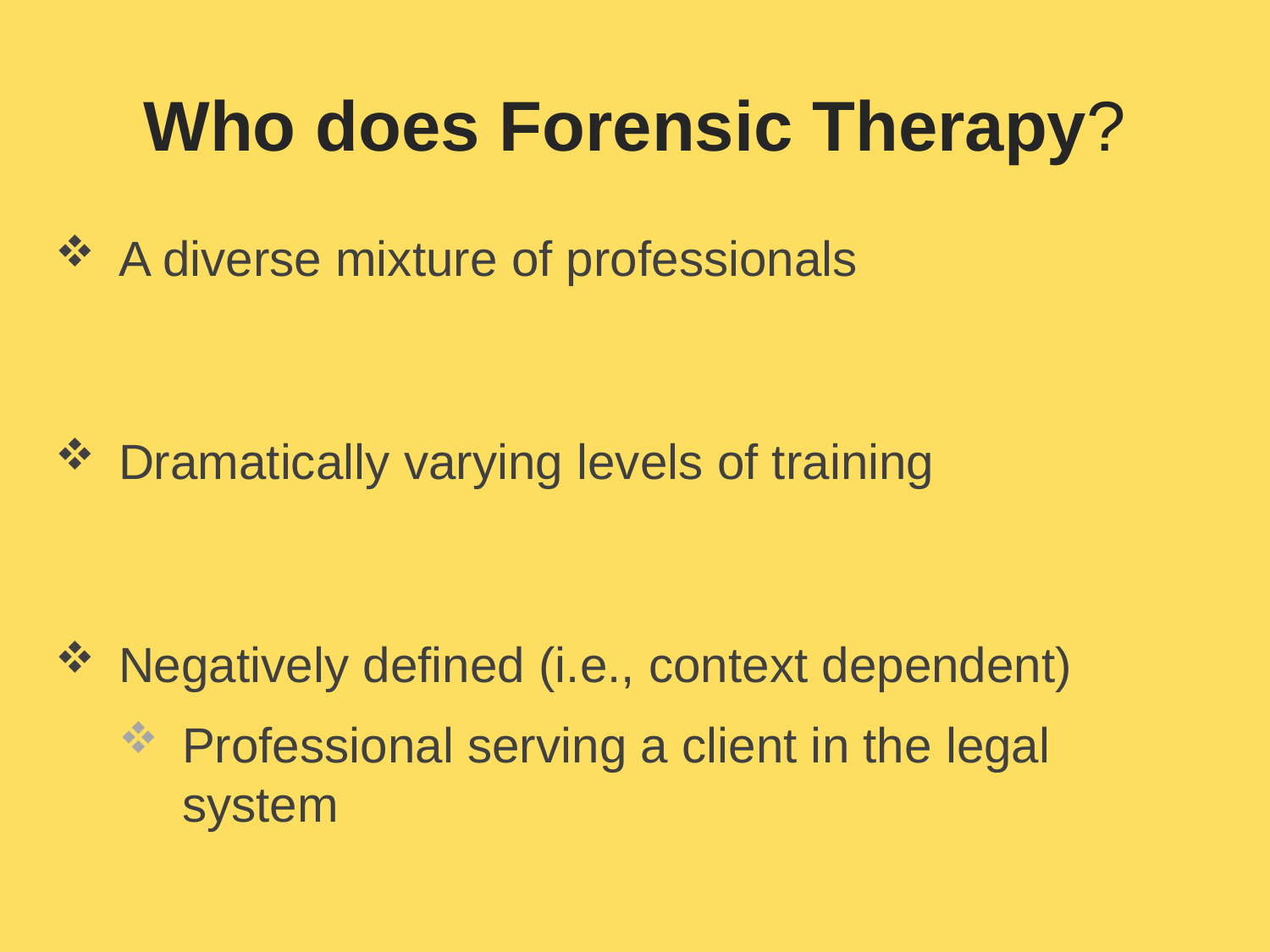

# Who does Forensic Therapy?
A diverse mixture of professionals

Dramatically varying levels of training

Negatively defined (i.e., context dependent)
Professional serving a client in the legal system